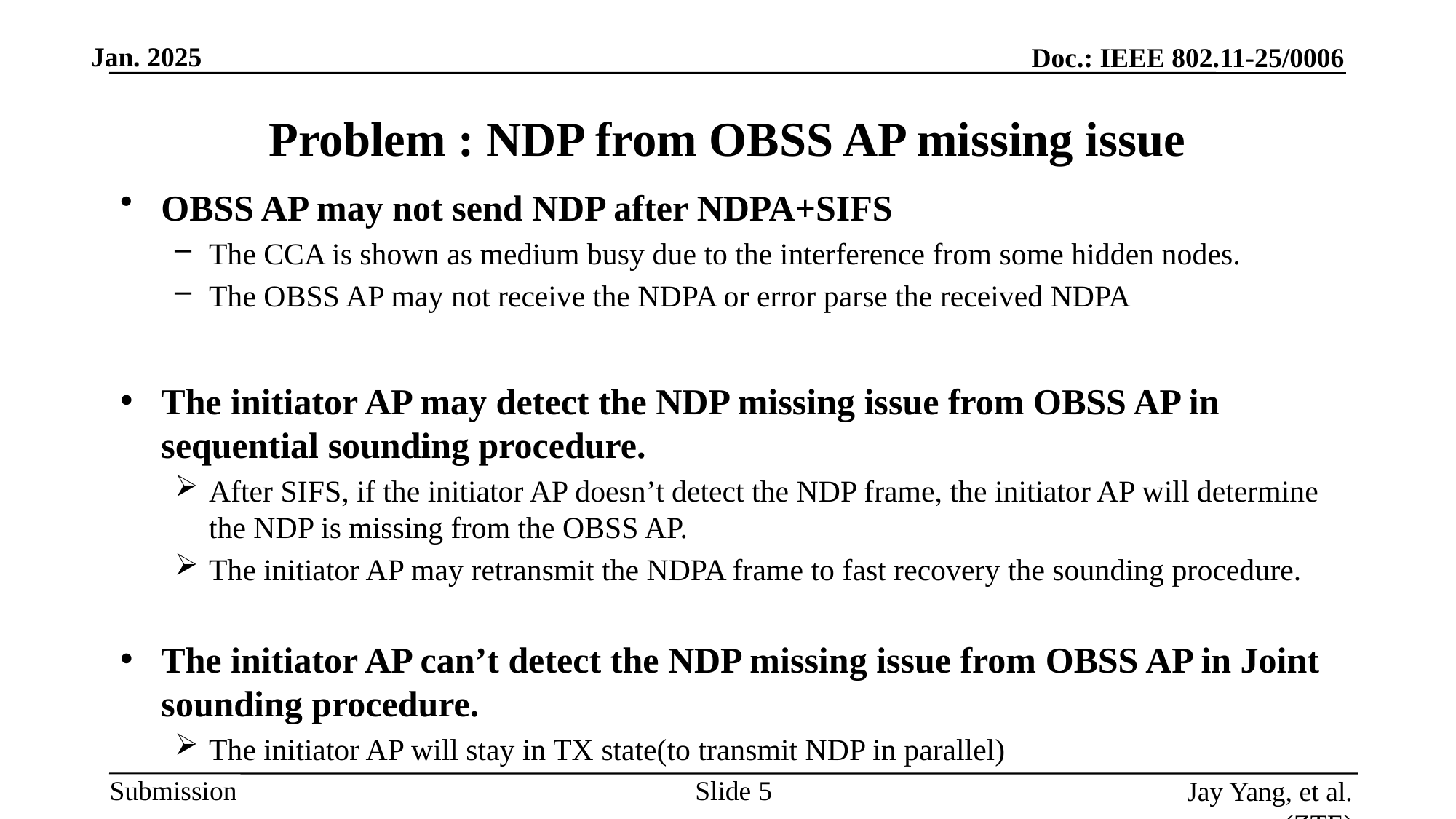

# Problem : NDP from OBSS AP missing issue
OBSS AP may not send NDP after NDPA+SIFS
The CCA is shown as medium busy due to the interference from some hidden nodes.
The OBSS AP may not receive the NDPA or error parse the received NDPA

The initiator AP may detect the NDP missing issue from OBSS AP in sequential sounding procedure.
After SIFS, if the initiator AP doesn’t detect the NDP frame, the initiator AP will determine the NDP is missing from the OBSS AP.
The initiator AP may retransmit the NDPA frame to fast recovery the sounding procedure.

The initiator AP can’t detect the NDP missing issue from OBSS AP in Joint sounding procedure.
The initiator AP will stay in TX state(to transmit NDP in parallel)
Slide 5
Jay Yang, et al. (ZTE)